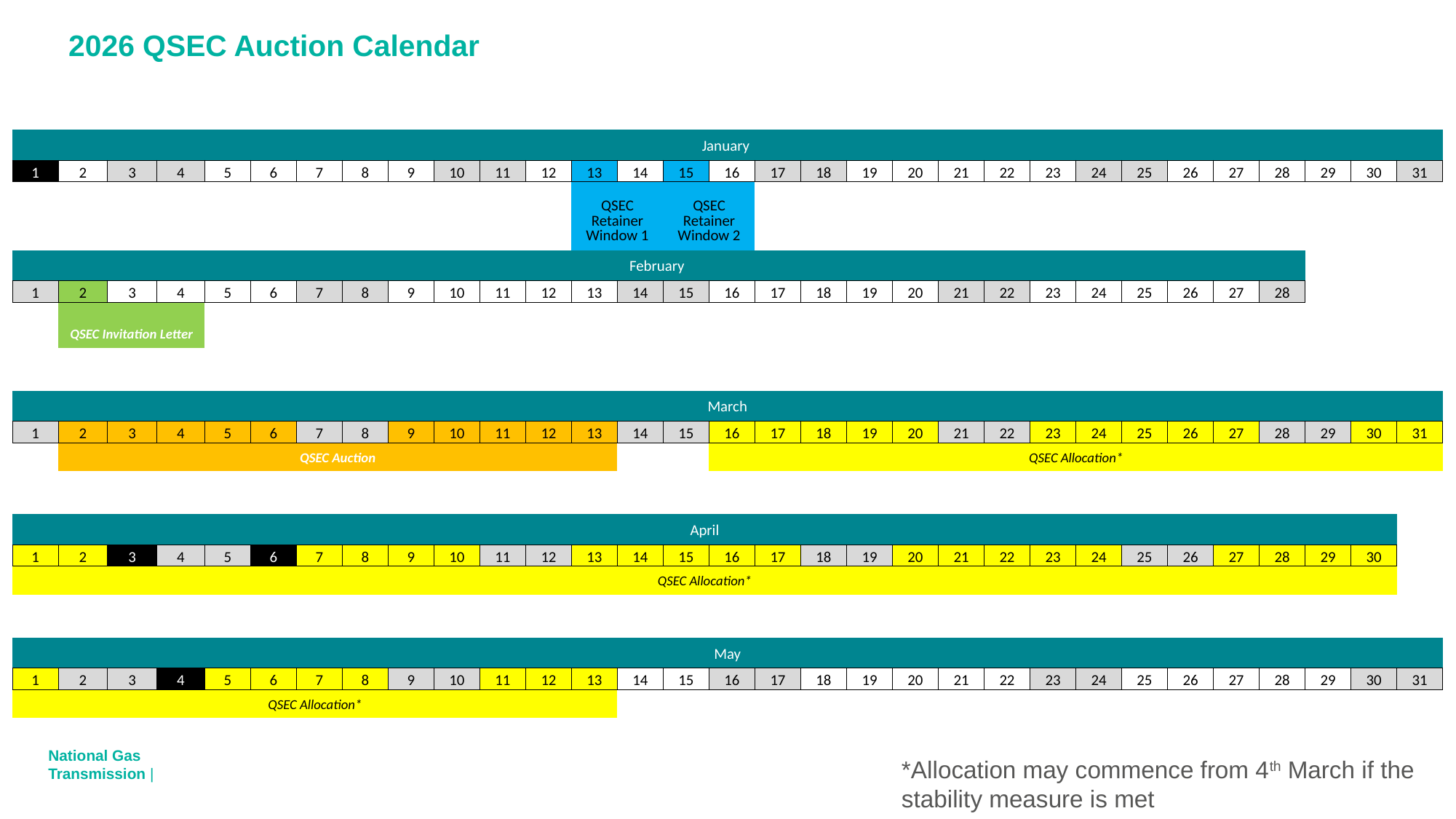

# 2026 QSEC Auction Calendar
| January |  |  |  |  |  |  |  |  |  |  |  |  |  |  |  |  |  |  |  |  |  |  |  |  |  |  |  |  |  |  |
| --- | --- | --- | --- | --- | --- | --- | --- | --- | --- | --- | --- | --- | --- | --- | --- | --- | --- | --- | --- | --- | --- | --- | --- | --- | --- | --- | --- | --- | --- | --- |
| 1 | 2 | 3 | 4 | 5 | 6 | 7 | 8 | 9 | 10 | 11 | 12 | 13 | 14 | 15 | 16 | 17 | 18 | 19 | 20 | 21 | 22 | 23 | 24 | 25 | 26 | 27 | 28 | 29 | 30 | 31 |
|  |  |  |  |  |  |  |  |  |  |  |  | QSEC Retainer Window 1 |  | QSEC Retainer Window 2 |  |  |  |  |  |  |  |  |  |  |  |  |  |  |  |  |
|  |  |  |  |  |  |  |  |  |  |  |  |  |  |  |  |  |  |  |  |  |  |  |  |  |  |  |  |  |  |  |
|  |  |  |  |  |  |  |  |  |  |  |  |  |  |  |  |  |  |  |  |  |  |  |  |  |  |  |  |  |  |  |
| February |  |  |  |  |  |  |  |  |  |  |  |  |  |  |  |  |  |  |  |  |  |  |  |  |  |  |  |  |  |  |
| 1 | 2 | 3 | 4 | 5 | 6 | 7 | 8 | 9 | 10 | 11 | 12 | 13 | 14 | 15 | 16 | 17 | 18 | 19 | 20 | 21 | 22 | 23 | 24 | 25 | 26 | 27 | 28 |  |  |  |
|  | QSEC Invitation Letter |  |  |  |  |  |  |  |  |  |  |  |  |  |  |  |  |  |  |  |  |  |  |  |  |  |  |  |  |  |
|  |  |  |  |  |  |  |  |  |  |  |  |  |  |  |  |  |  |  |  |  |  |  |  |  |  |  |  |  |  |  |
|  |  |  |  |  |  |  |  |  |  |  |  |  |  |  |  |  |  |  |  |  |  |  |  |  |  |  |  |  |  |  |
| March |  |  |  |  |  |  |  |  |  |  |  |  |  |  |  |  |  |  |  |  |  |  |  |  |  |  |  |  |  |  |
| 1 | 2 | 3 | 4 | 5 | 6 | 7 | 8 | 9 | 10 | 11 | 12 | 13 | 14 | 15 | 16 | 17 | 18 | 19 | 20 | 21 | 22 | 23 | 24 | 25 | 26 | 27 | 28 | 29 | 30 | 31 |
|  | QSEC Auction |  |  |  |  |  |  |  |  |  |  |  |  |  | QSEC Allocation\* |  |  |  |  |  |  |  |  |  |  |  |  |  |  |  |
|  |  |  |  |  |  |  |  |  |  |  |  |  |  |  |  |  |  |  |  |  |  |  |  |  |  |  |  |  |  |  |
|  |  |  |  |  |  |  |  |  |  |  |  |  |  |  |  |  |  |  |  |  |  |  |  |  |  |  |  |  |  |  |
| April |  |  |  |  |  |  |  |  |  |  |  |  |  |  |  |  |  |  |  |  |  |  |  |  |  |  |  |  |  |  |
| 1 | 2 | 3 | 4 | 5 | 6 | 7 | 8 | 9 | 10 | 11 | 12 | 13 | 14 | 15 | 16 | 17 | 18 | 19 | 20 | 21 | 22 | 23 | 24 | 25 | 26 | 27 | 28 | 29 | 30 |  |
| QSEC Allocation\* |  |  |  |  |  |  |  |  |  |  |  |  |  |  |  |  |  |  |  |  |  |  |  |  |  |  |  |  |  |  |
|  |  |  |  |  |  |  |  |  |  |  |  |  |  |  |  |  |  |  |  |  |  |  |  |  |  |  |  |  |  |  |
|  |  |  |  |  |  |  |  |  |  |  |  |  |  |  |  |  |  |  |  |  |  |  |  |  |  |  |  |  |  |  |
| May |  |  |  |  |  |  |  |  |  |  |  |  |  |  |  |  |  |  |  |  |  |  |  |  |  |  |  |  |  |  |
| 1 | 2 | 3 | 4 | 5 | 6 | 7 | 8 | 9 | 10 | 11 | 12 | 13 | 14 | 15 | 16 | 17 | 18 | 19 | 20 | 21 | 22 | 23 | 24 | 25 | 26 | 27 | 28 | 29 | 30 | 31 |
| QSEC Allocation\* |  |  |  |  |  |  |  |  |  |  |  |  |  |  |  |  |  |  |  |  |  |  |  |  |  |  |  |  |  |  |
*Allocation may commence from 4th March if the stability measure is met